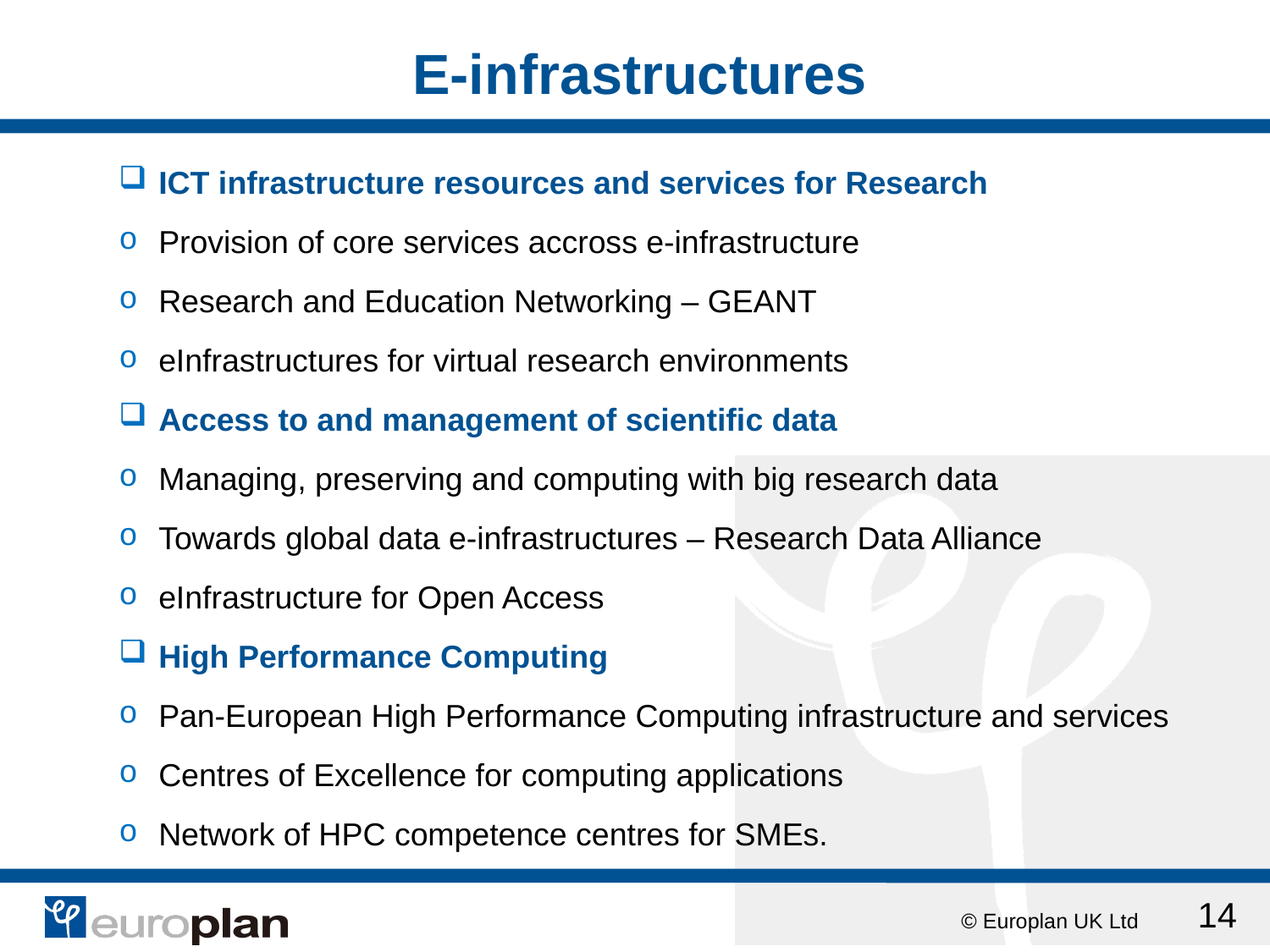

# E-infrastructures
ICT infrastructure resources and services for Research
Provision of core services accross e-infrastructure
Research and Education Networking – GEANT
eInfrastructures for virtual research environments
Access to and management of scientific data
Managing, preserving and computing with big research data
Towards global data e-infrastructures – Research Data Alliance
eInfrastructure for Open Access
High Performance Computing
Pan-European High Performance Computing infrastructure and services
Centres of Excellence for computing applications
Network of HPC competence centres for SMEs.

14